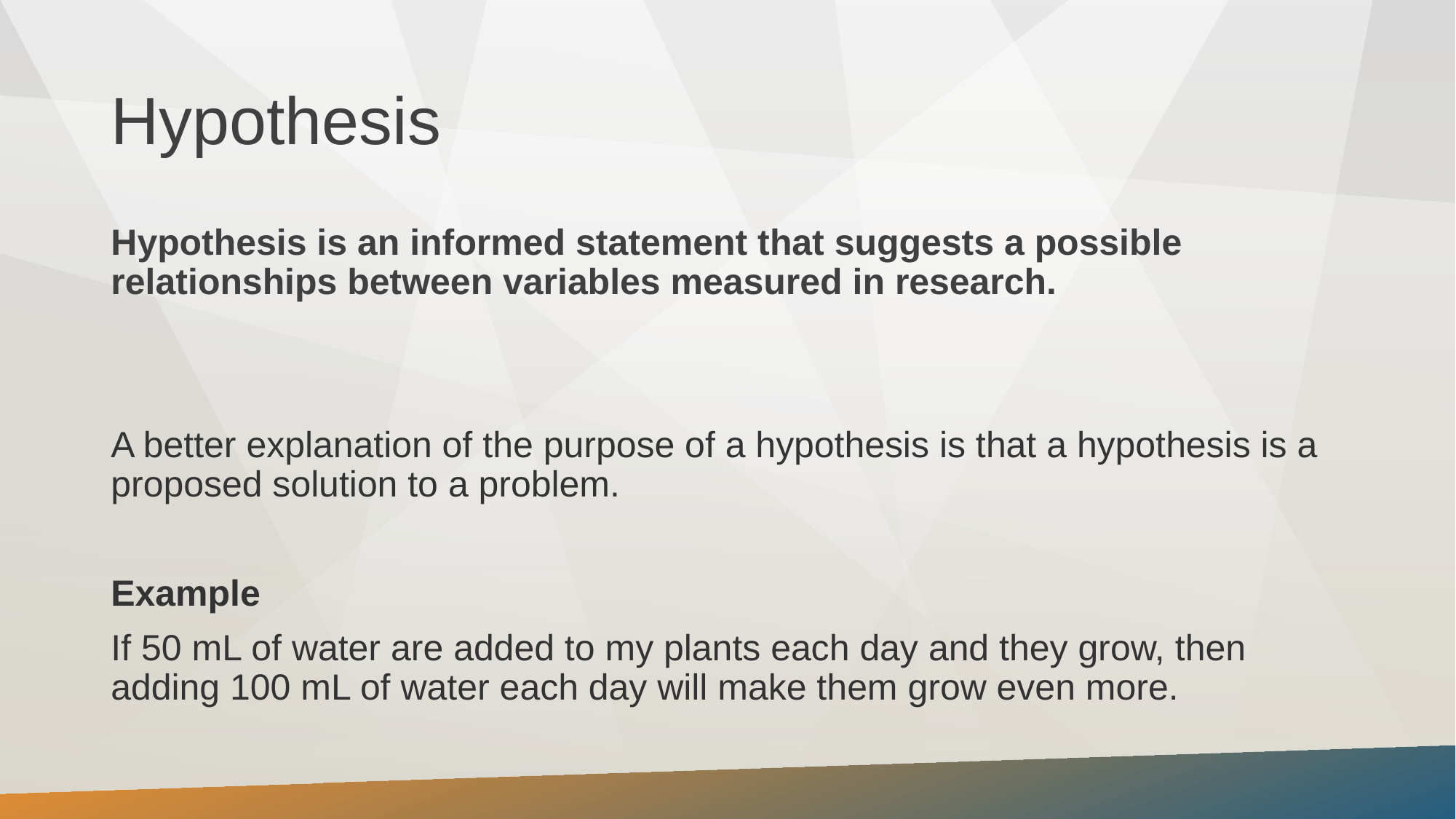

# Hypothesis
Hypothesis is an informed statement that suggests a possible relationships between variables measured in research.

A better explanation of the purpose of a hypothesis is that a hypothesis is a proposed solution to a problem.

Example
If 50 mL of water are added to my plants each day and they grow, then adding 100 mL of water each day will make them grow even more.